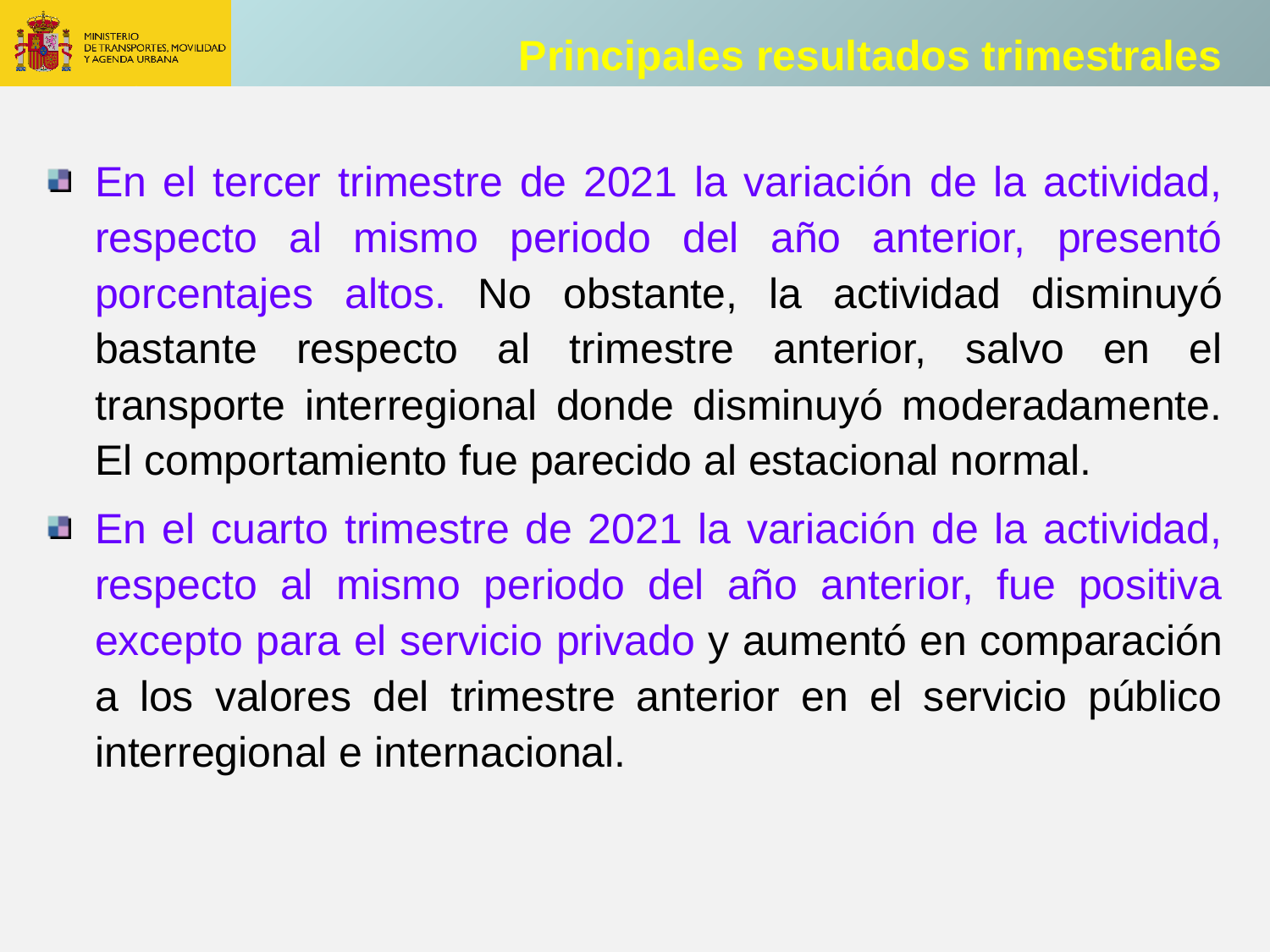

Principales resultados trimestrales
En el tercer trimestre de 2021 la variación de la actividad, respecto al mismo periodo del año anterior, presentó porcentajes altos. No obstante, la actividad disminuyó bastante respecto al trimestre anterior, salvo en el transporte interregional donde disminuyó moderadamente. El comportamiento fue parecido al estacional normal.
En el cuarto trimestre de 2021 la variación de la actividad, respecto al mismo periodo del año anterior, fue positiva excepto para el servicio privado y aumentó en comparación a los valores del trimestre anterior en el servicio público interregional e internacional.